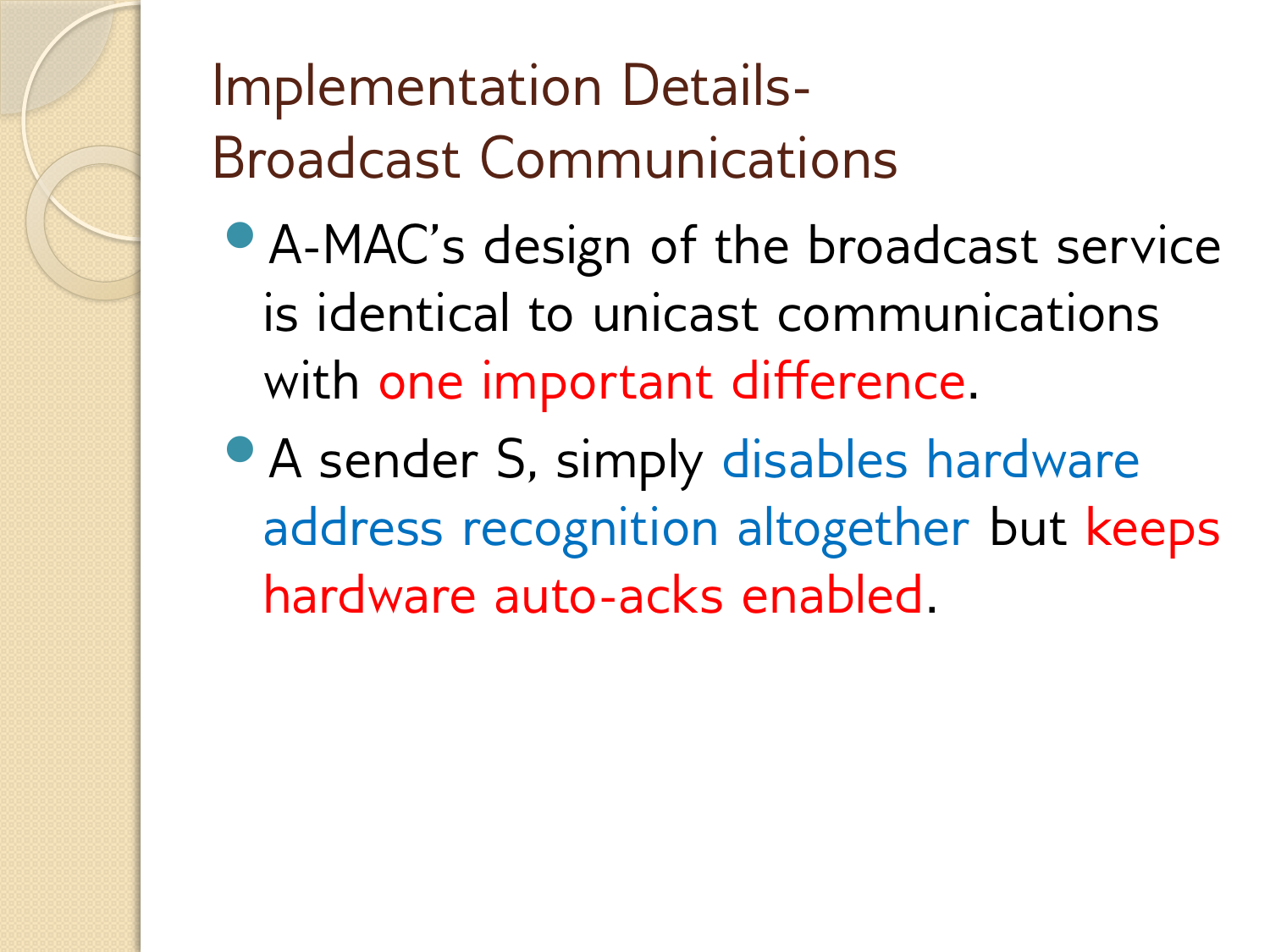

# Implementation Details- Broadcast Communications
A-MAC’s design of the broadcast service is identical to unicast communications with one important difference.
A sender S, simply disables hardware address recognition altogether but keeps hardware auto-acks enabled.